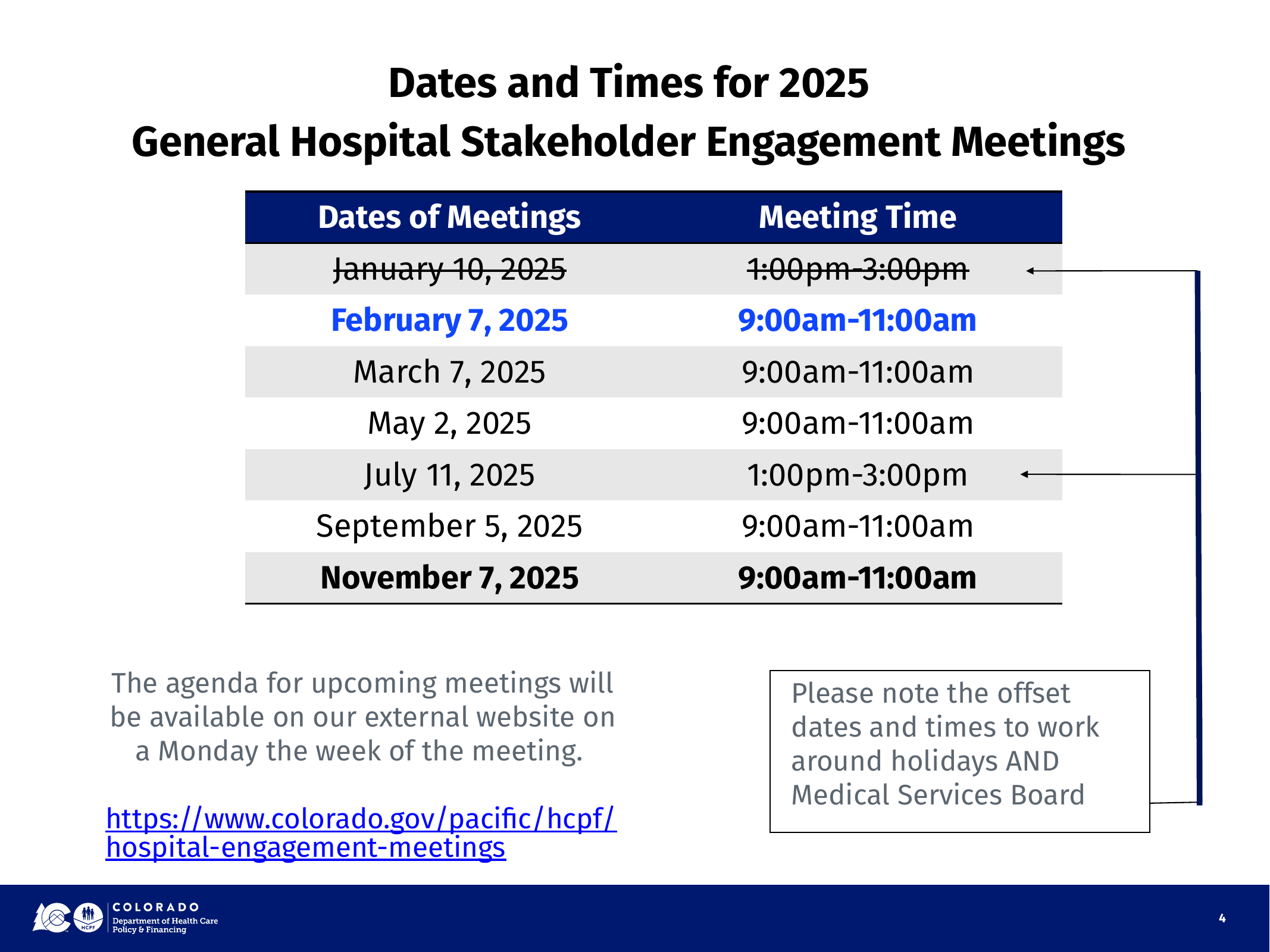

Dates and Times for 2025
General Hospital Stakeholder Engagement Meetings
| Dates of Meetings | Meeting Time |
| --- | --- |
| January 10, 2025 | 1:00pm-3:00pm |
| February 7, 2025 | 9:00am-11:00am |
| March 7, 2025 | 9:00am-11:00am |
| May 2, 2025 | 9:00am-11:00am |
| July 11, 2025 | 1:00pm-3:00pm |
| September 5, 2025 | 9:00am-11:00am |
| November 7, 2025 | 9:00am-11:00am |
The agenda for upcoming meetings will be available on our external website on a Monday the week of the meeting.
 https://www.colorado.gov/pacific/hcpf/hospital-engagement-meetings

Please note the offset dates and times to work around holidays AND Medical Services Board

4